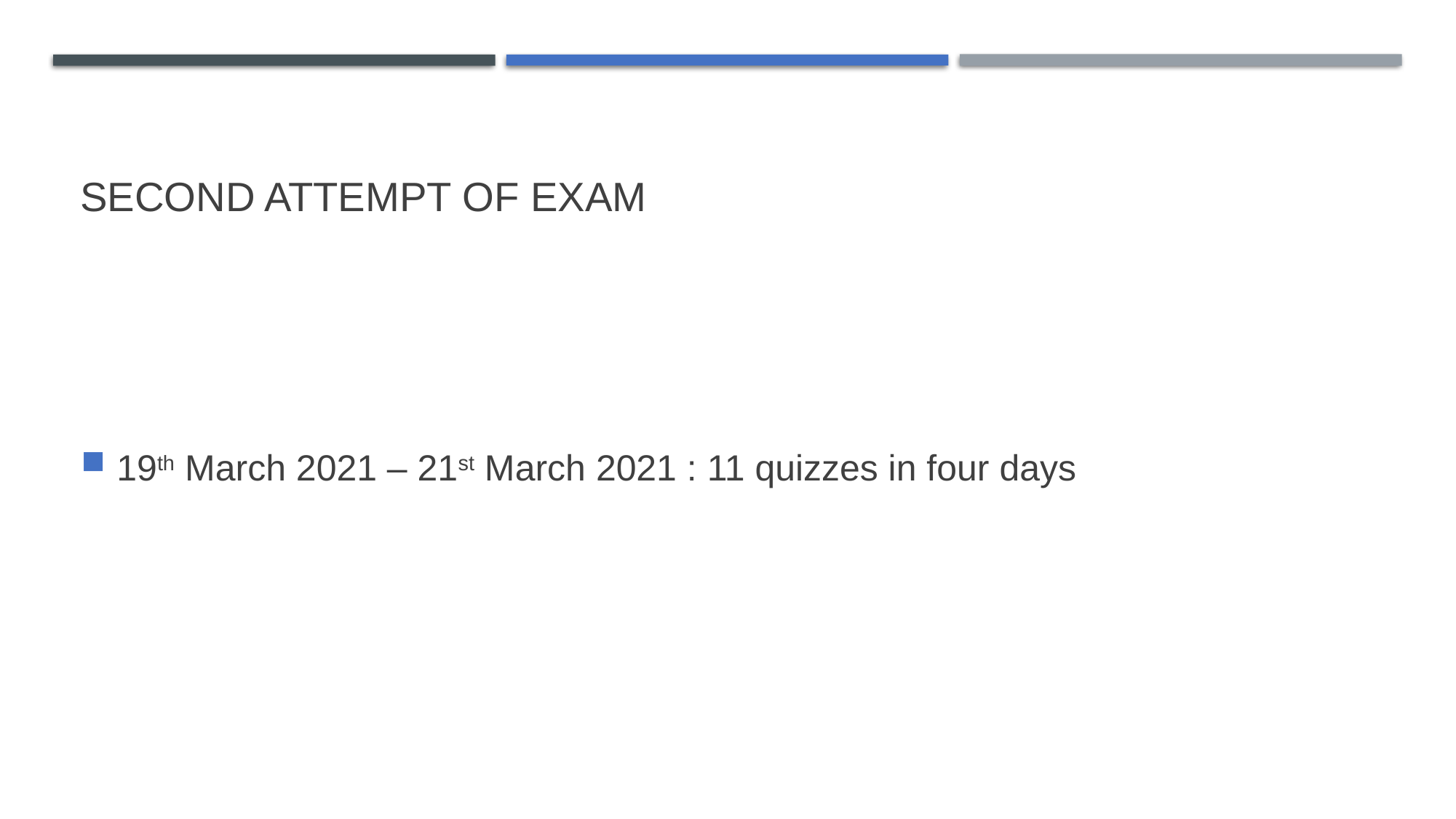

# Second attempt of exam
19th March 2021 – 21st March 2021 : 11 quizzes in four days